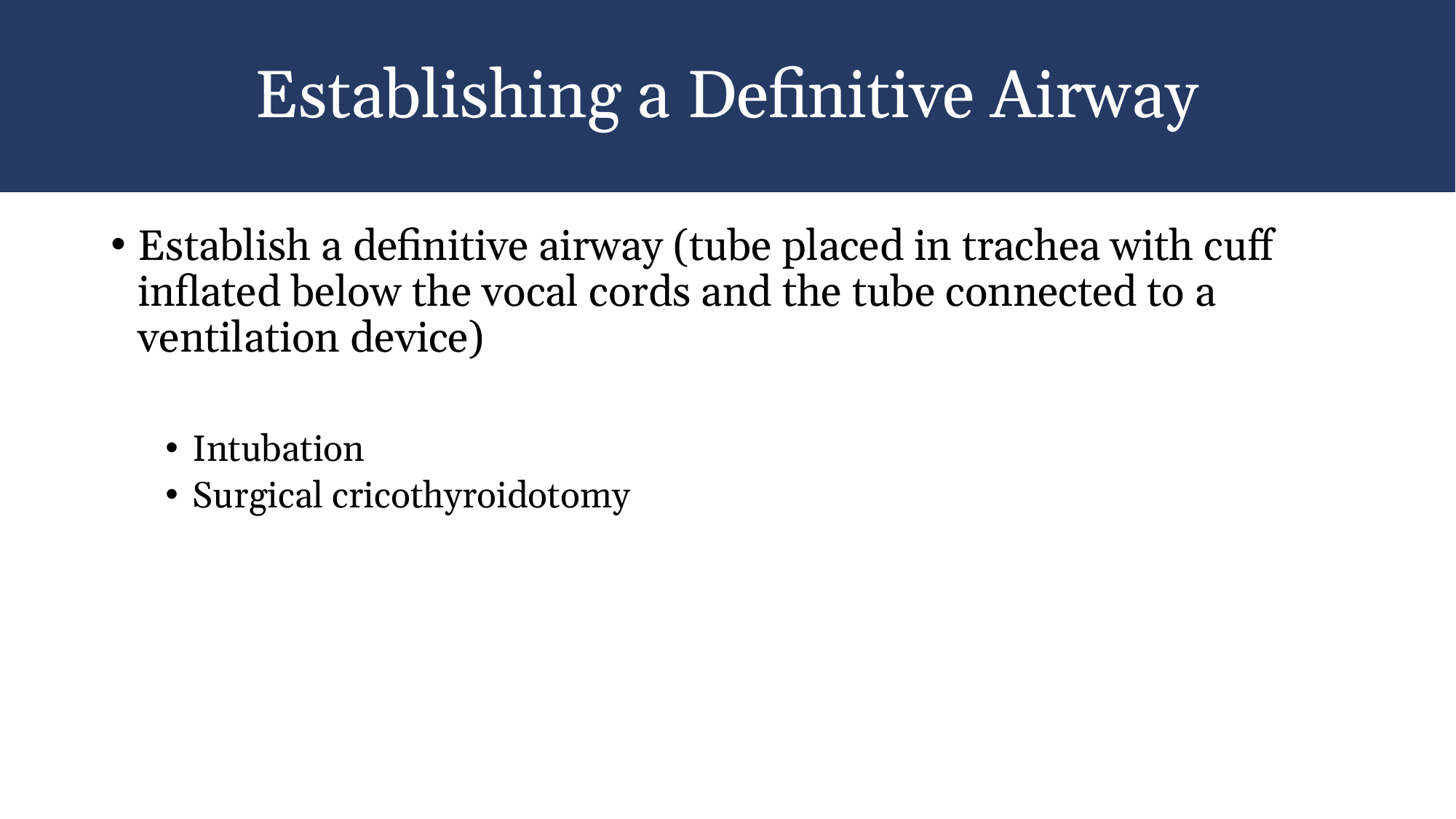

# Establishing a Definitive Airway
Establish a definitive airway (tube placed in trachea with cuff inflated below the vocal cords and the tube connected to a ventilation device)

Intubation
Surgical cricothyroidotomy